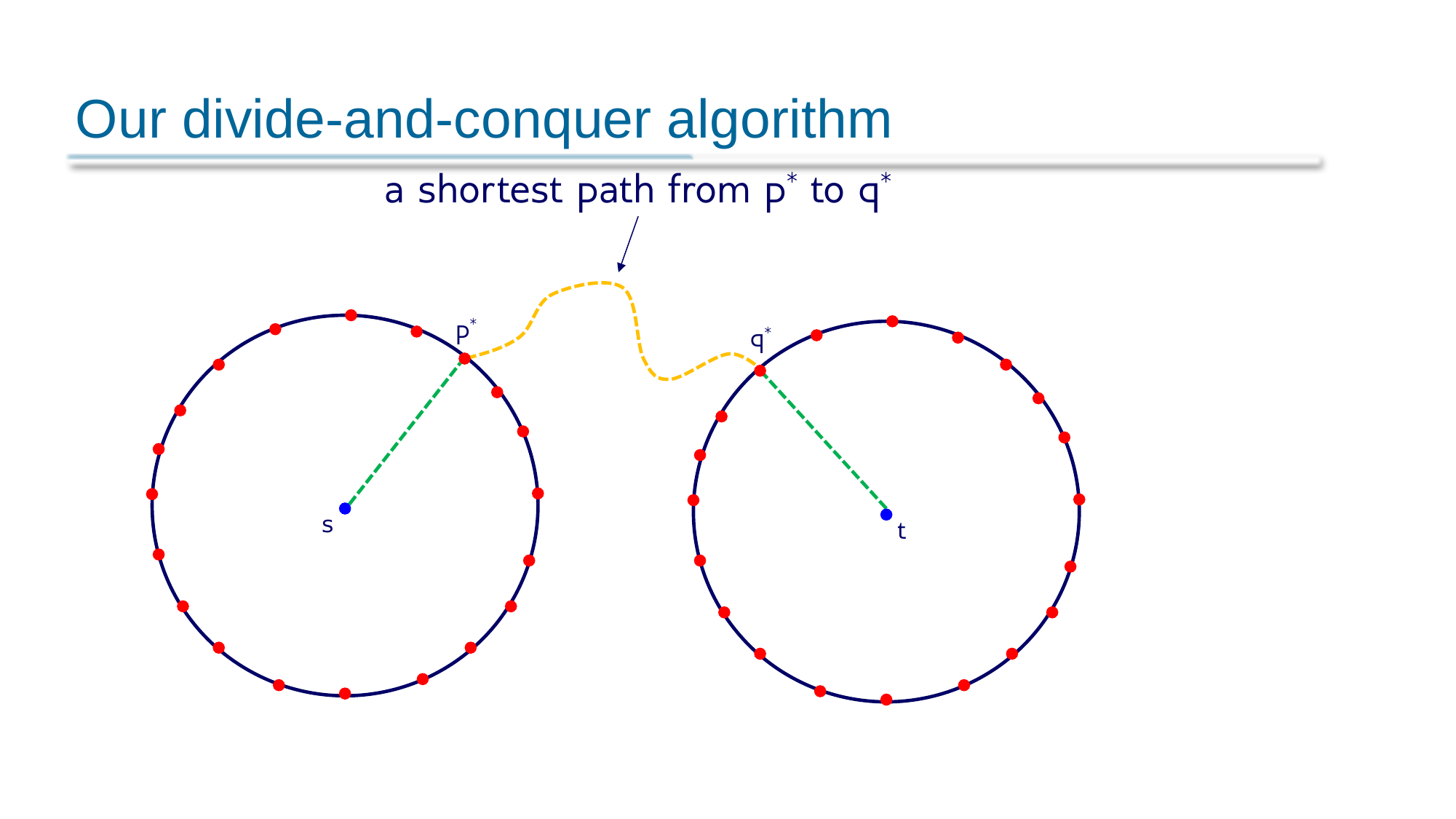

# Our divide-and-conquer algorithm
a shortest path from p* to q*

p*

q*

s

t